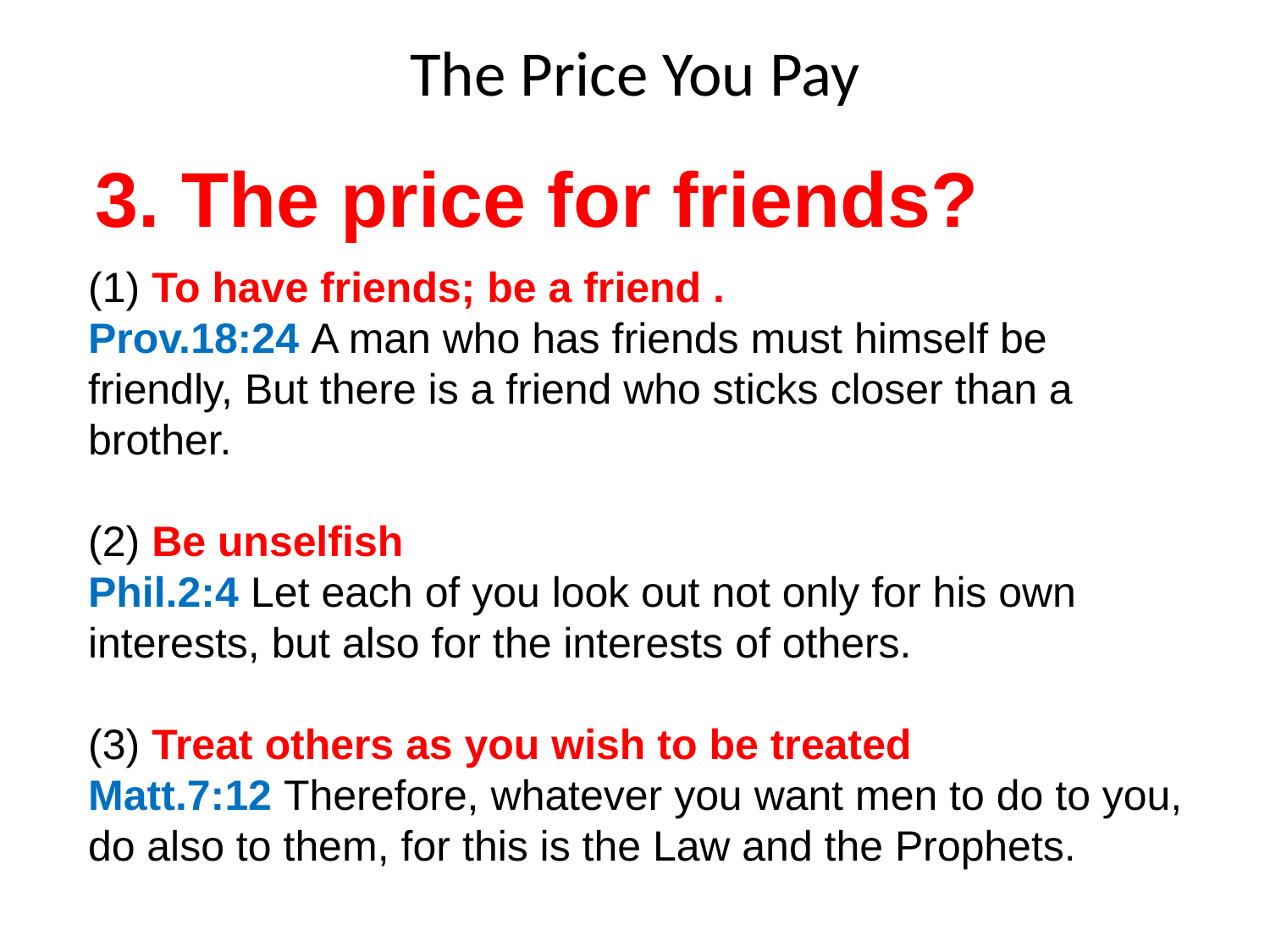

The Price You Pay
 3. The price for friends?
(1) To have friends; be a friend .
Prov.18:24 A man who has friends must himself be friendly, But there is a friend who sticks closer than a brother.

(2) Be unselfish
Phil.2:4 Let each of you look out not only for his own interests, but also for the interests of others.

(3) Treat others as you wish to be treated
Matt.7:12 Therefore, whatever you want men to do to you, do also to them, for this is the Law and the Prophets.